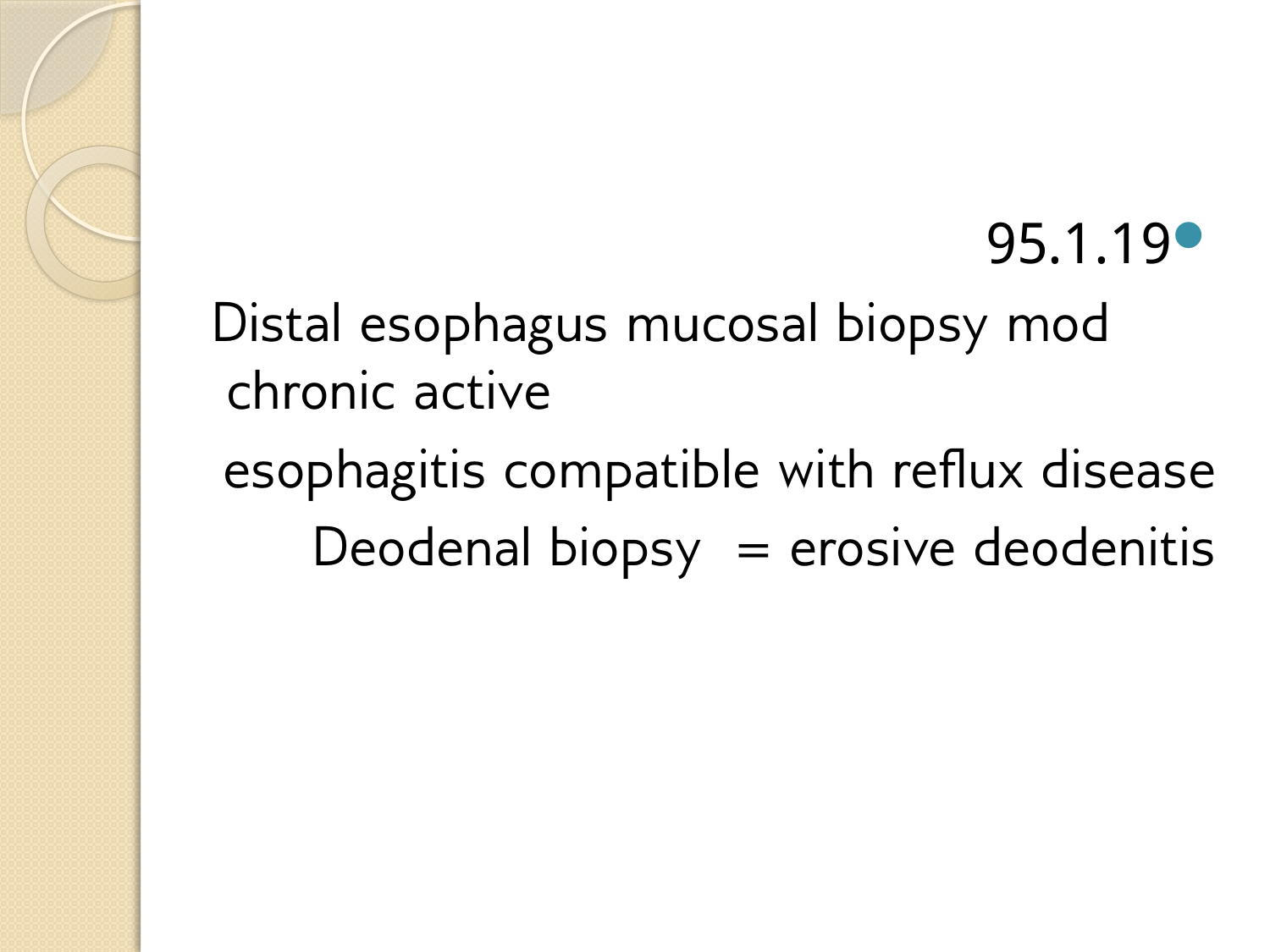

#
95.1.19
Distal esophagus mucosal biopsy mod chronic active
esophagitis compatible with reflux disease
Deodenal biopsy  = erosive deodenitis